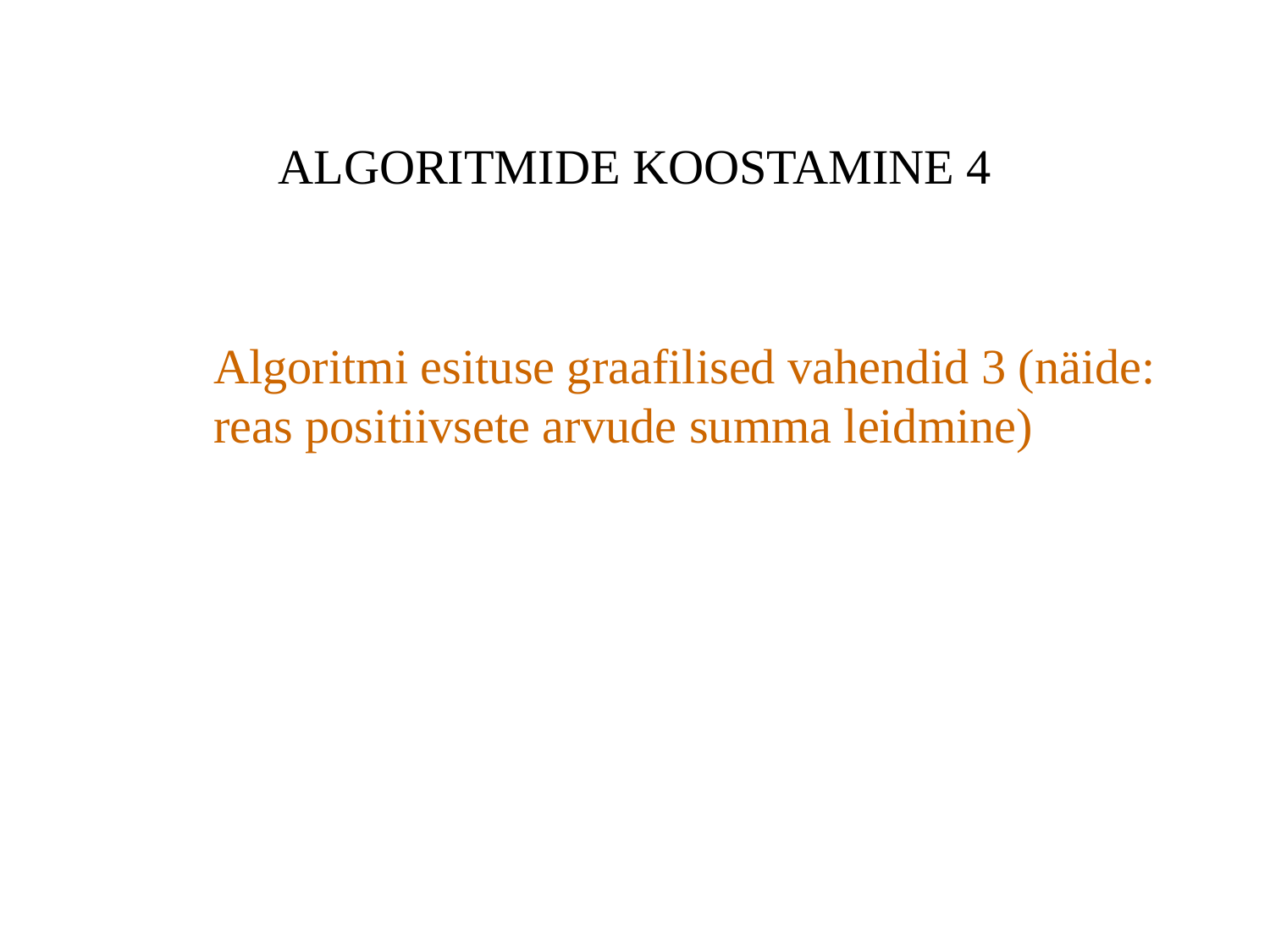

# ALGORITMIDE KOOSTAMINE 4
Algoritmi esituse graafilised vahendid 3 (näide: reas positiivsete arvude summa leidmine)